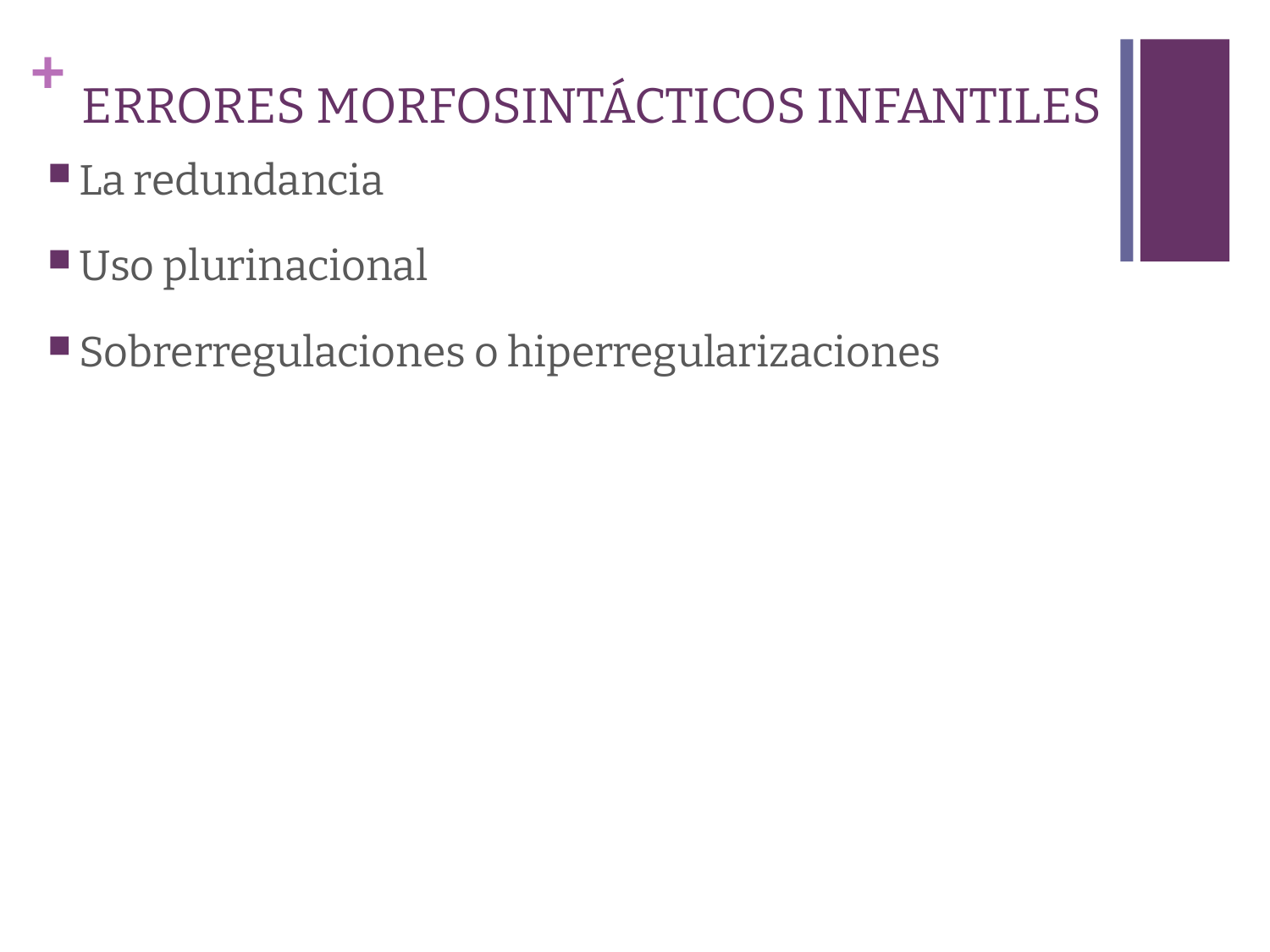

# ERRORES MORFOSINTÁCTICOS INFANTILES
La redundancia
Uso plurinacional
Sobrerregulaciones o hiperregularizaciones